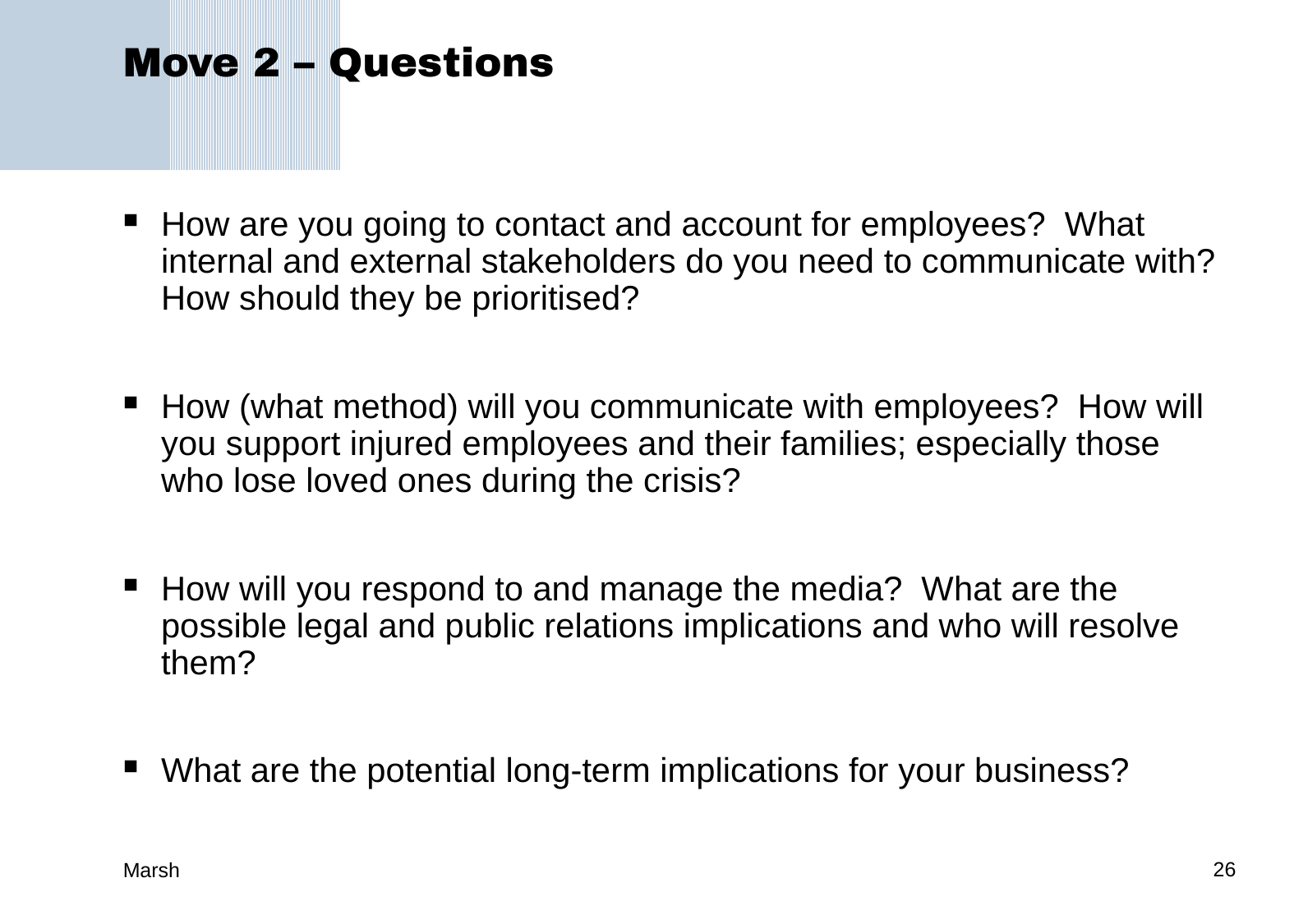

# Move 2 – Questions
How are you going to contact and account for employees?  What internal and external stakeholders do you need to communicate with?  How should they be prioritised?

How (what method) will you communicate with employees?  How will you support injured employees and their families; especially those who lose loved ones during the crisis?

How will you respond to and manage the media?  What are the possible legal and public relations implications and who will resolve them?

What are the potential long-term implications for your business?
Marsh